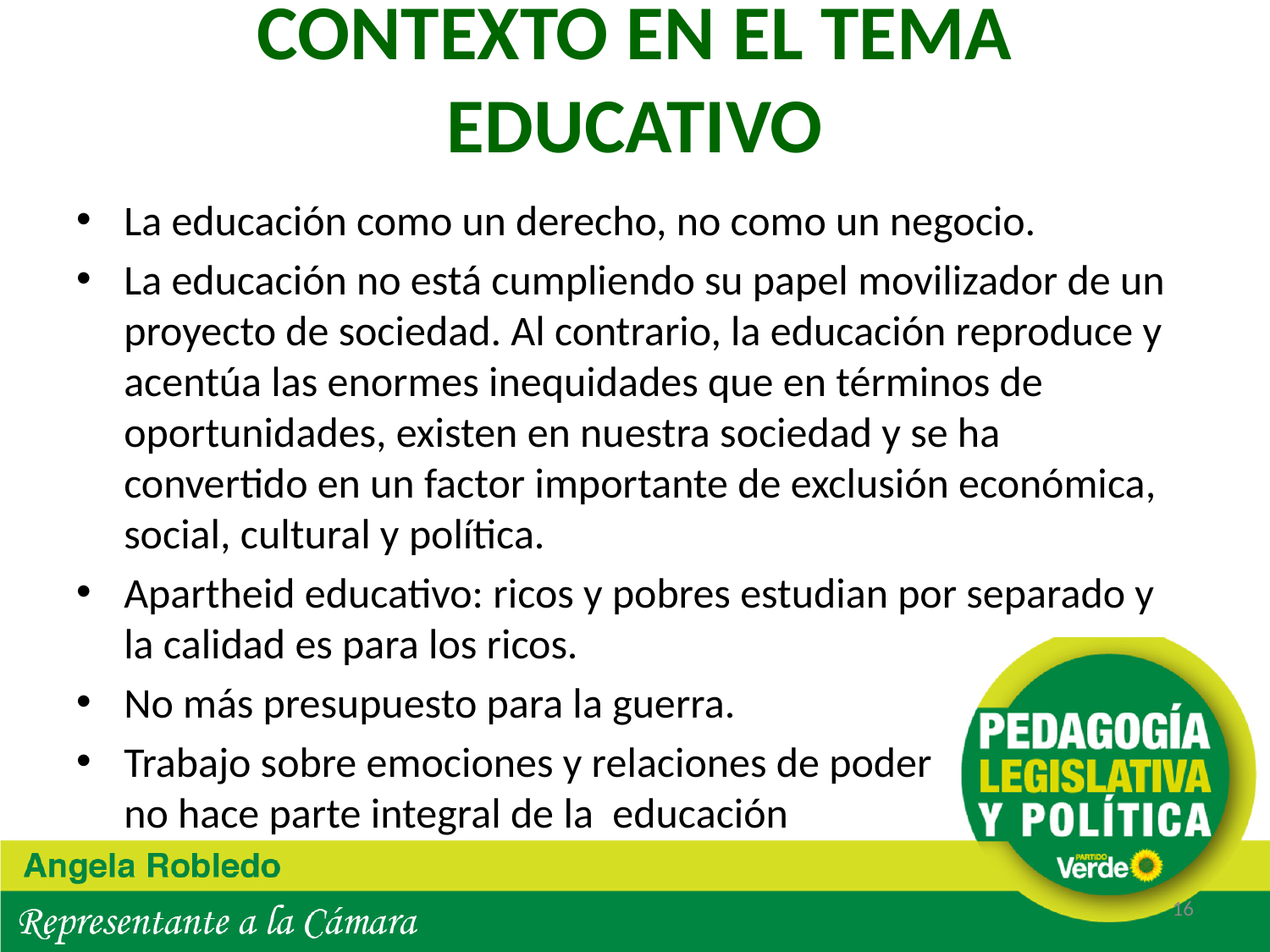

# CONTEXTO EN EL TEMA EDUCATIVO
La educación como un derecho, no como un negocio.
La educación no está cumpliendo su papel movilizador de un proyecto de sociedad. Al contrario, la educación reproduce y acentúa las enormes inequidades que en términos de oportunidades, existen en nuestra sociedad y se ha convertido en un factor importante de exclusión económica, social, cultural y política.
Apartheid educativo: ricos y pobres estudian por separado y la calidad es para los ricos.
No más presupuesto para la guerra.
Trabajo sobre emociones y relaciones de poder                          no hace parte integral de la  educación

16